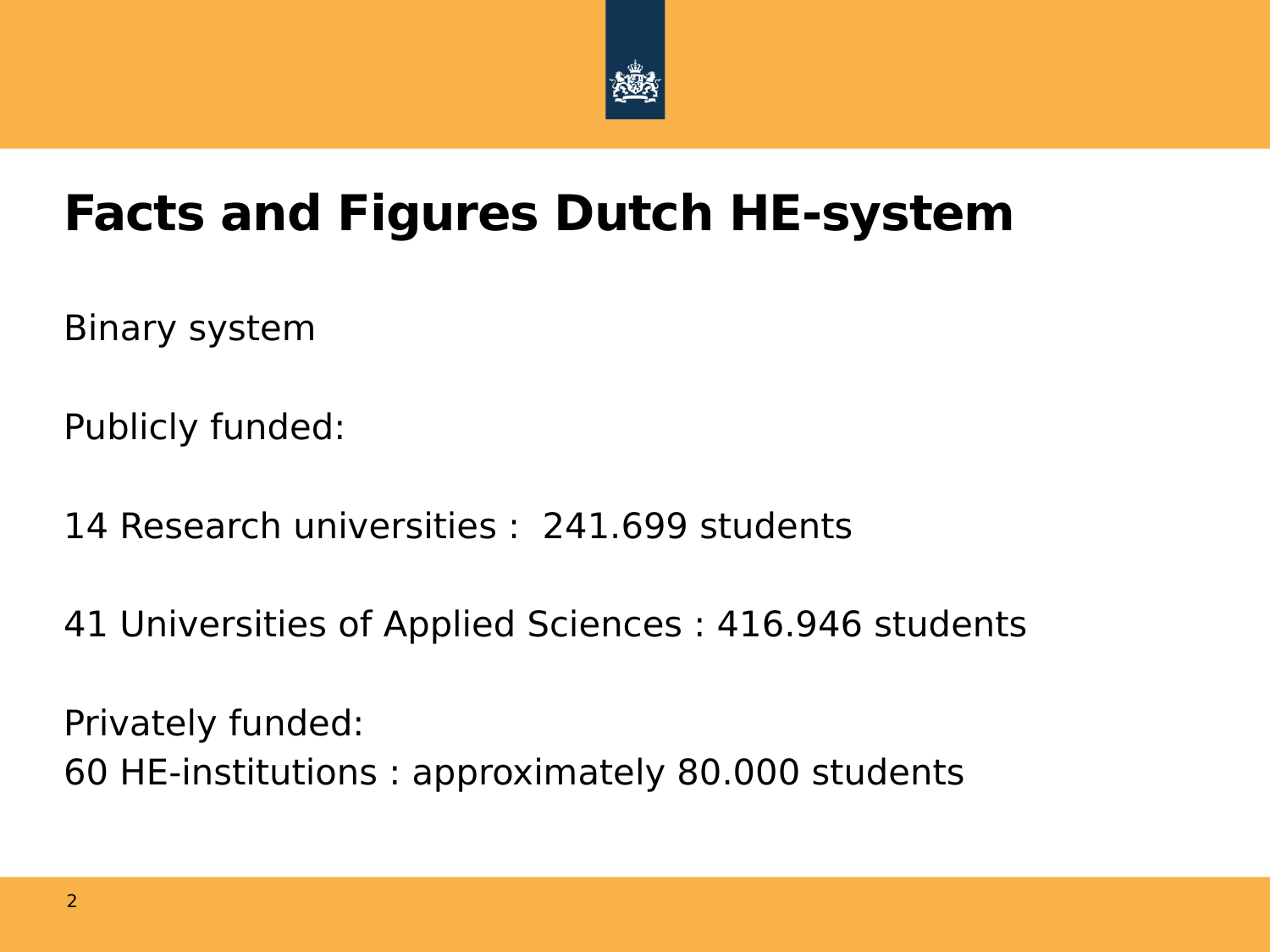

Facts and Figures Dutch HE-system

Binary system

Publicly funded:

14 Research universities :  241.699 students

41 Universities of Applied Sciences : 416.946 students

Privately funded:
60 HE-institutions : approximately 80.000 students
2